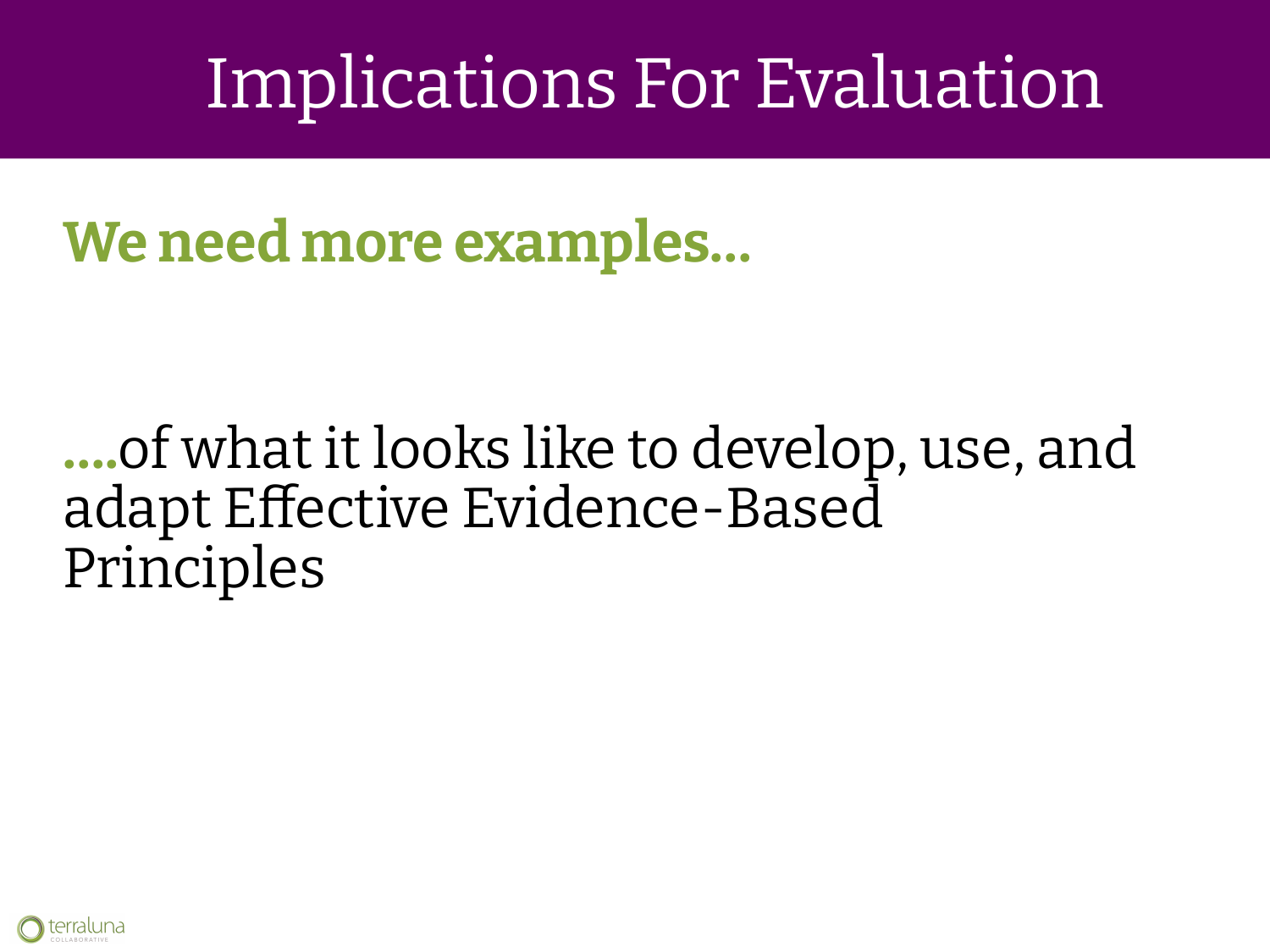

Implications For Evaluation
We need more examples…

….of what it looks like to develop, use, and adapt Effective Evidence-Based Principles